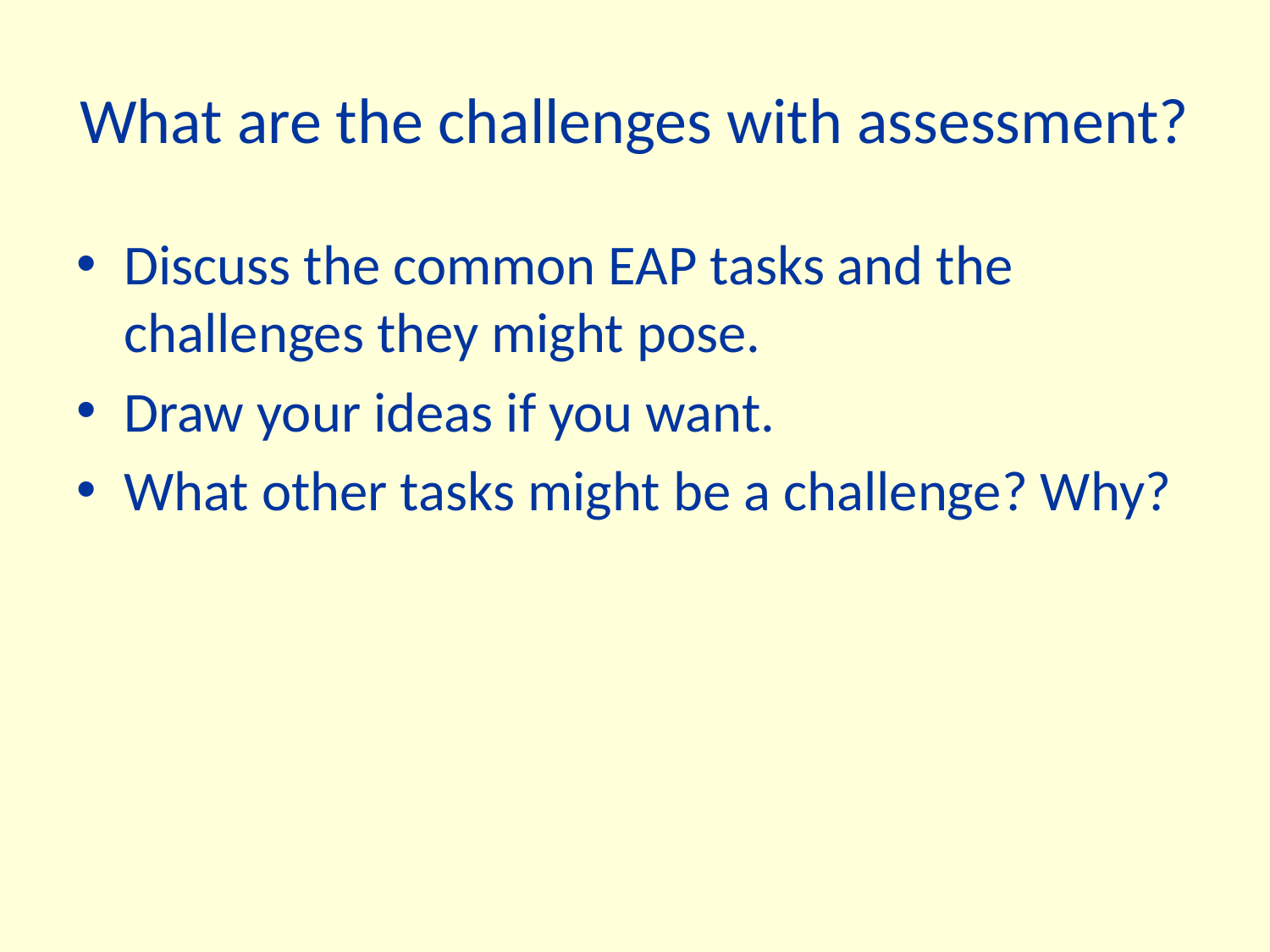

# What are the challenges with assessment?
Discuss the common EAP tasks and the challenges they might pose.
Draw your ideas if you want.
What other tasks might be a challenge? Why?